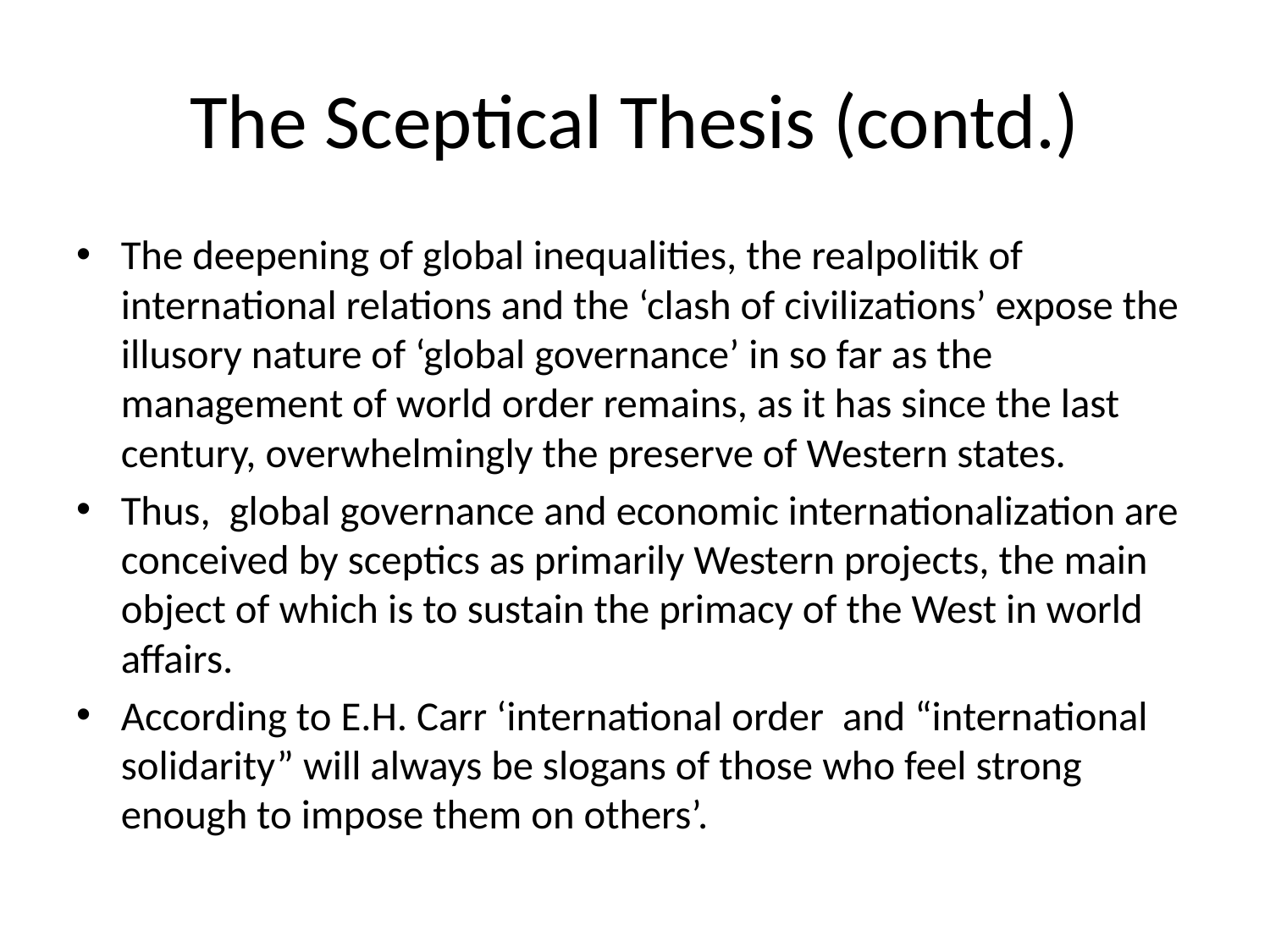

# The Sceptical Thesis (contd.)
The deepening of global inequalities, the realpolitik of international relations and the ‘clash of civilizations’ expose the illusory nature of ‘global governance’ in so far as the management of world order remains, as it has since the last century, overwhelmingly the preserve of Western states.
Thus,  global governance and economic internationalization are conceived by sceptics as primarily Western projects, the main object of which is to sustain the primacy of the West in world affairs.
According to E.H. Carr ‘international order  and “international solidarity” will always be slogans of those who feel strong enough to impose them on others’.